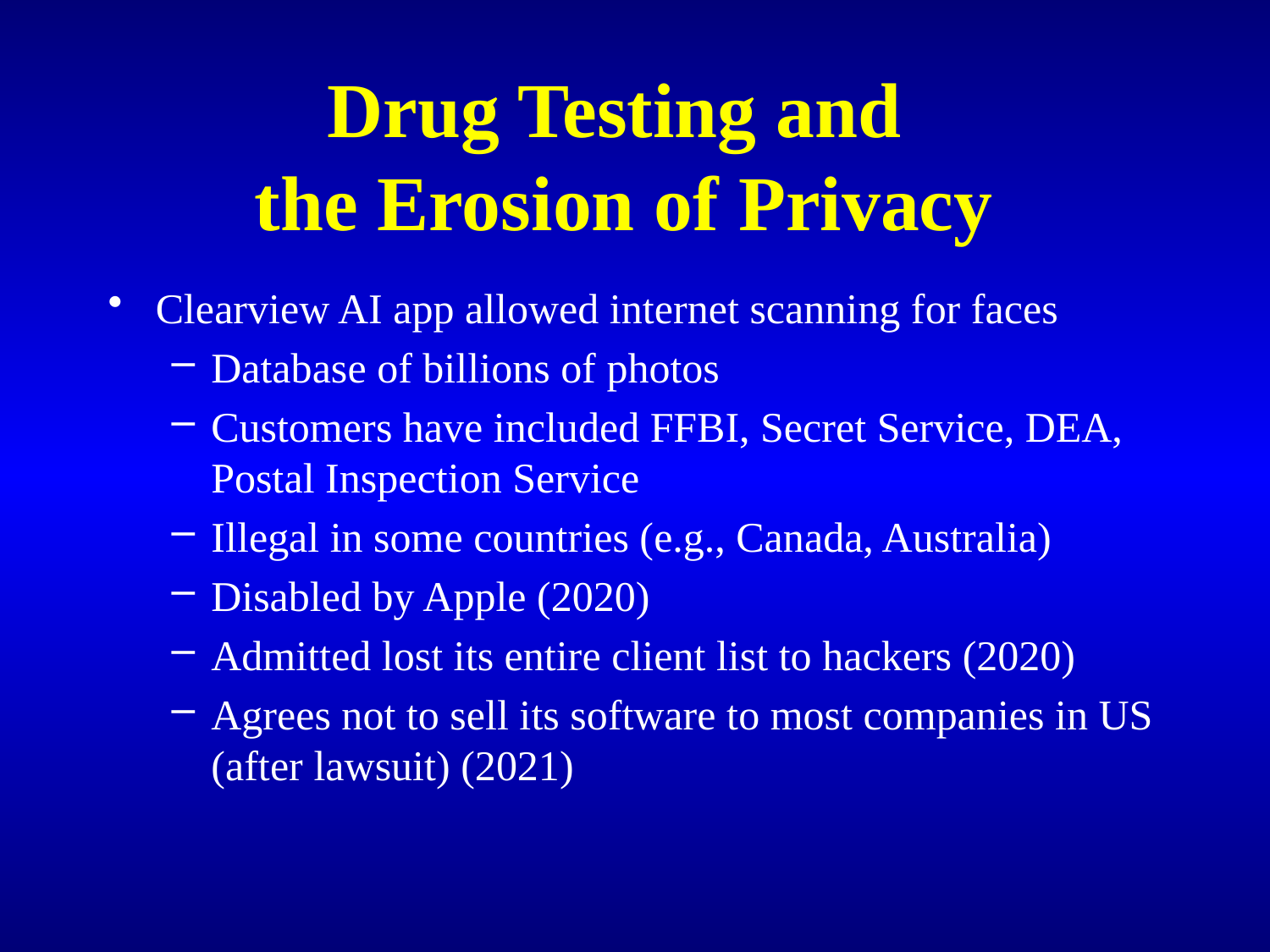

# Drug Testing and the Erosion of Privacy
Clearview AI app allowed internet scanning for faces
Database of billions of photos
Customers have included FFBI, Secret Service, DEA, Postal Inspection Service
Illegal in some countries (e.g., Canada, Australia)
Disabled by Apple (2020)
Admitted lost its entire client list to hackers (2020)
Agrees not to sell its software to most companies in US (after lawsuit) (2021)